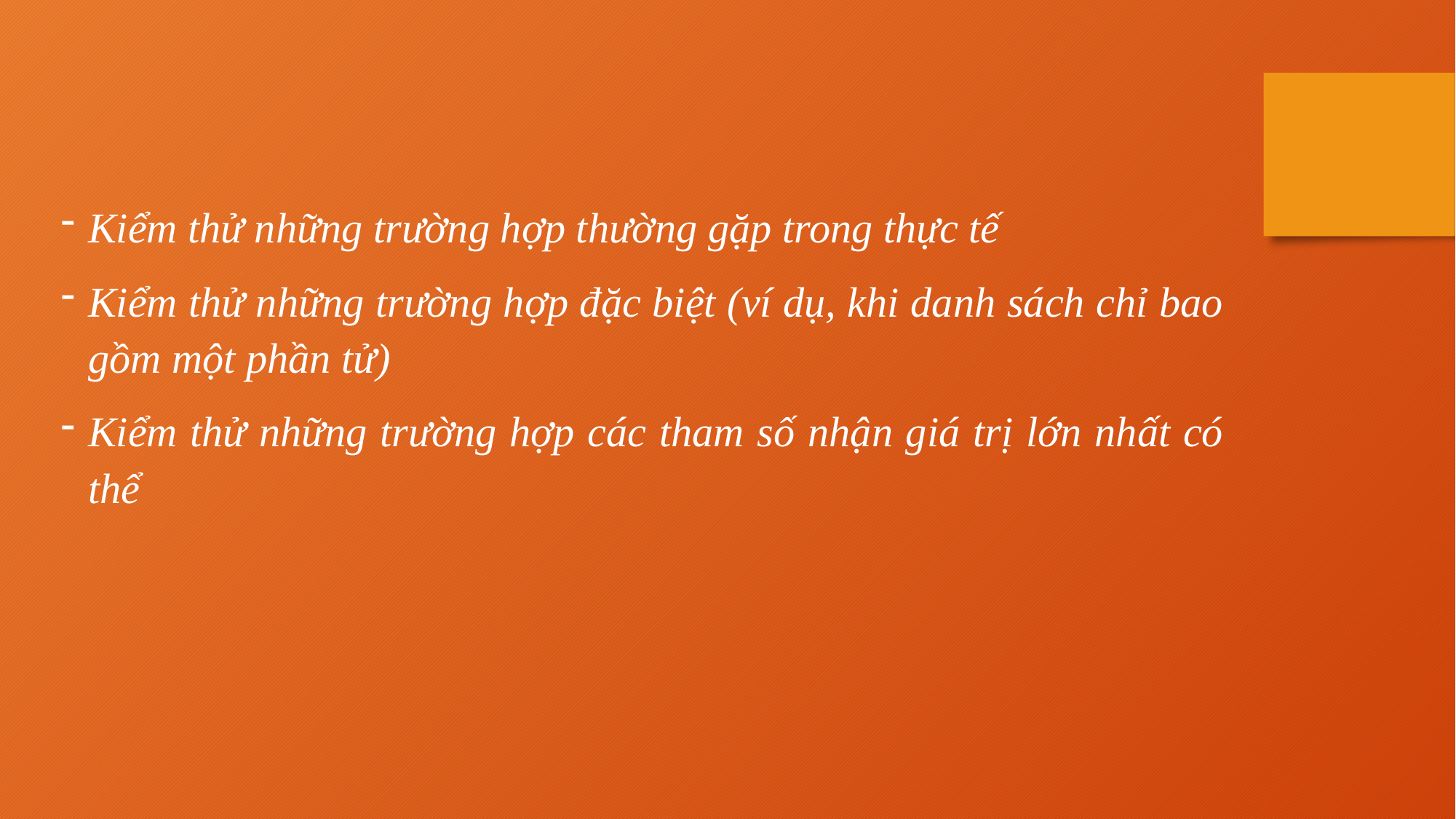

Kiểm thử những trường hợp thường gặp trong thực tế
Kiểm thử những trường hợp đặc biệt (ví dụ, khi danh sách chỉ bao gồm một phần tử)
Kiểm thử những trường hợp các tham số nhận giá trị lớn nhất có thể